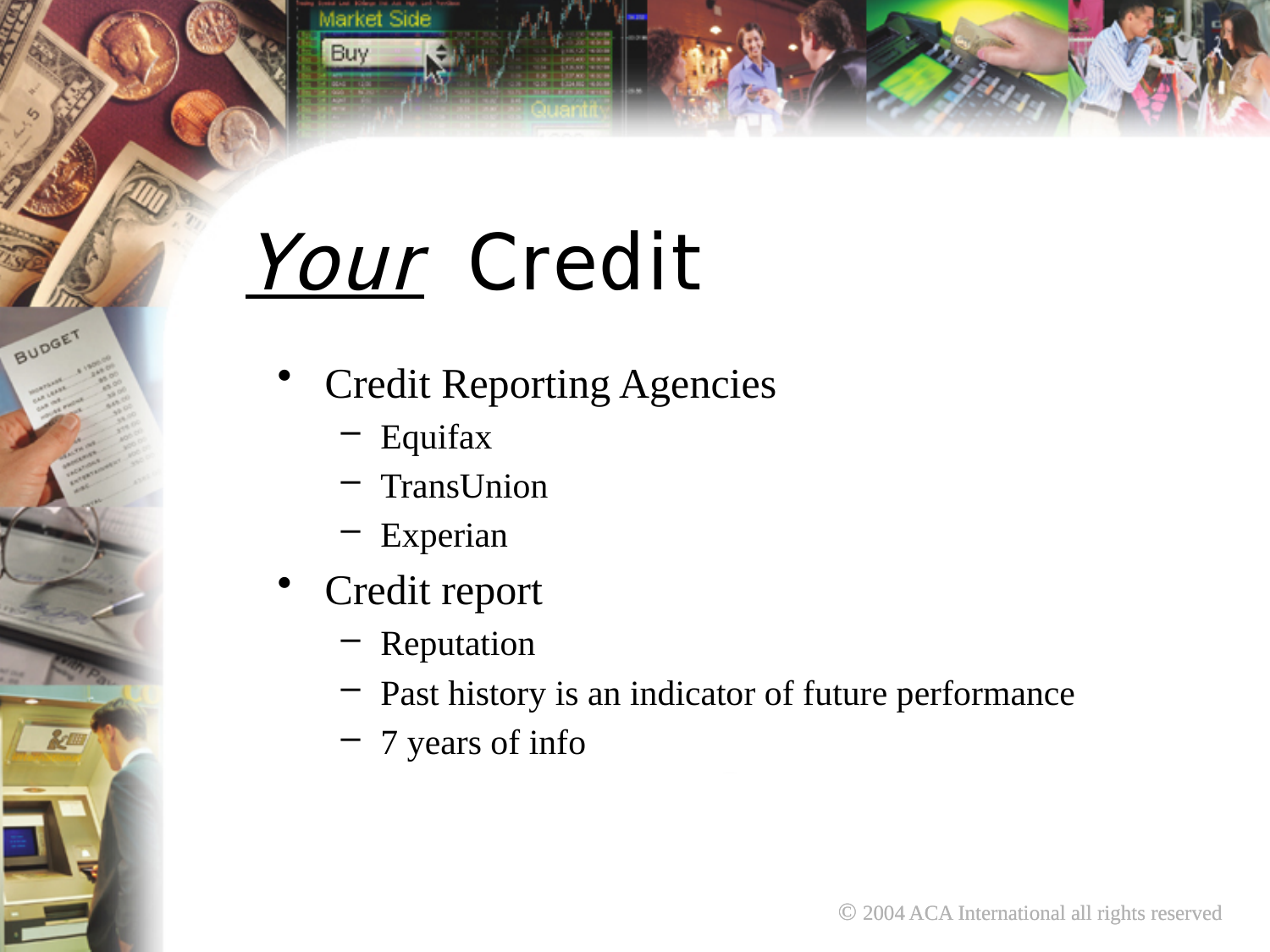

# Your  Credit
Credit Reporting Agencies
Equifax
TransUnion
Experian
Credit report
Reputation
Past history is an indicator of future performance
7 years of info

© 2004 ACA International all rights reserved